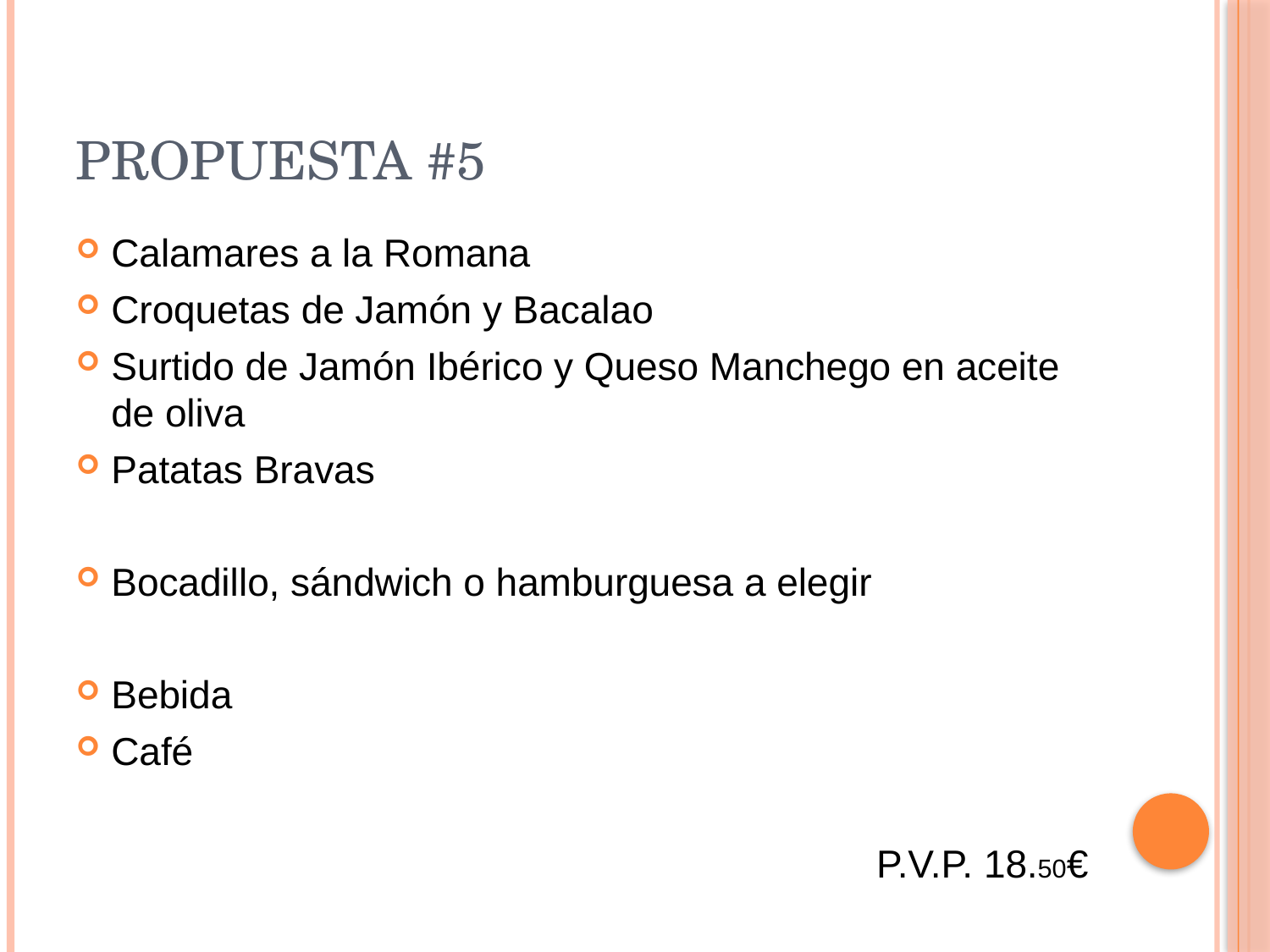

# Propuesta #5
Calamares a la Romana
Croquetas de Jamón y Bacalao
Surtido de Jamón Ibérico y Queso Manchego en aceite de oliva
Patatas Bravas

Bocadillo, sándwich o hamburguesa a elegir

Bebida
Café

P.V.P. 18.50€